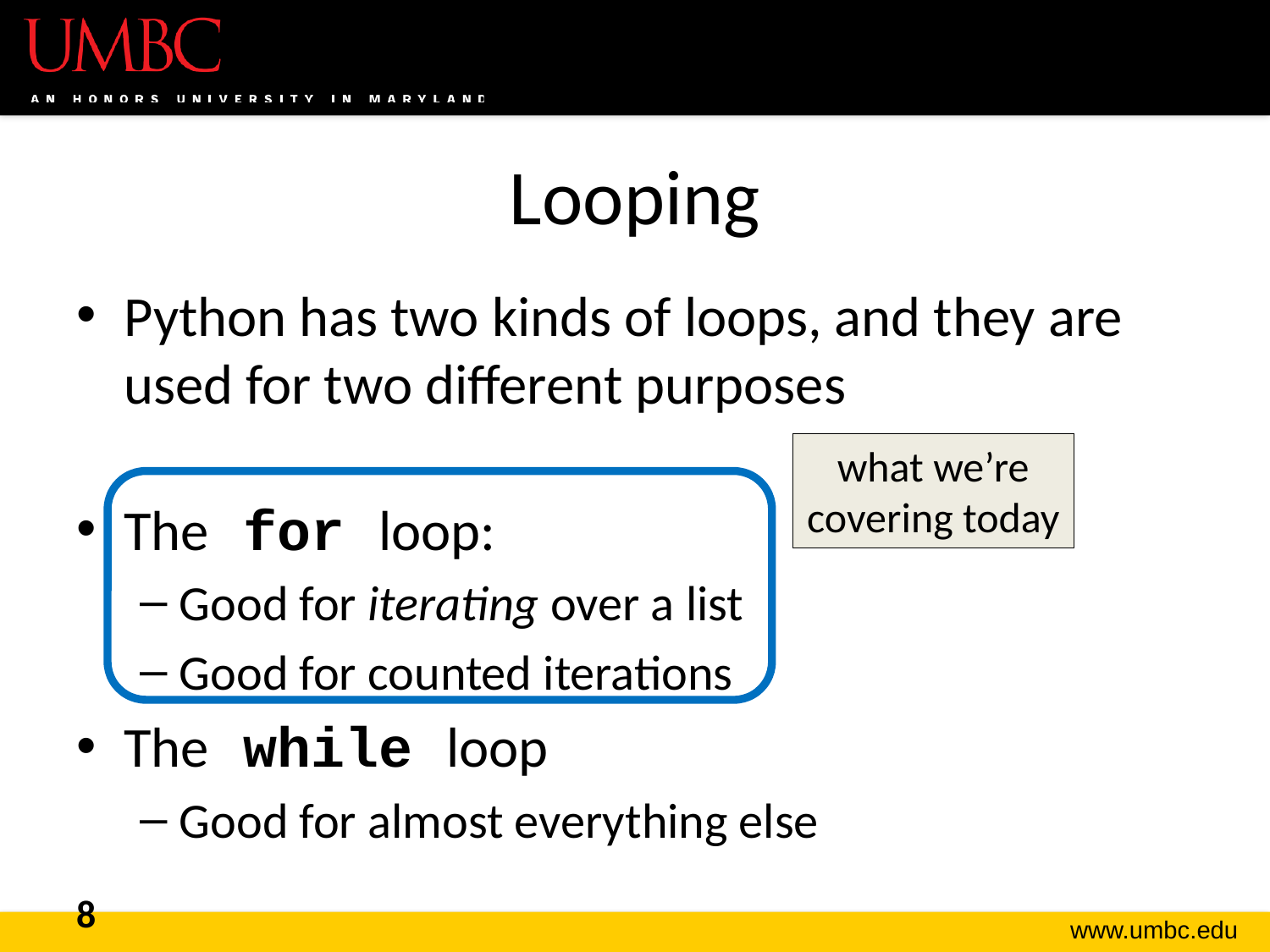

# Looping
Python has two kinds of loops, and they are used for two different purposes

The for loop:
Good for iterating over a list
Good for counted iterations
The while loop
Good for almost everything else

what we’re covering today

8